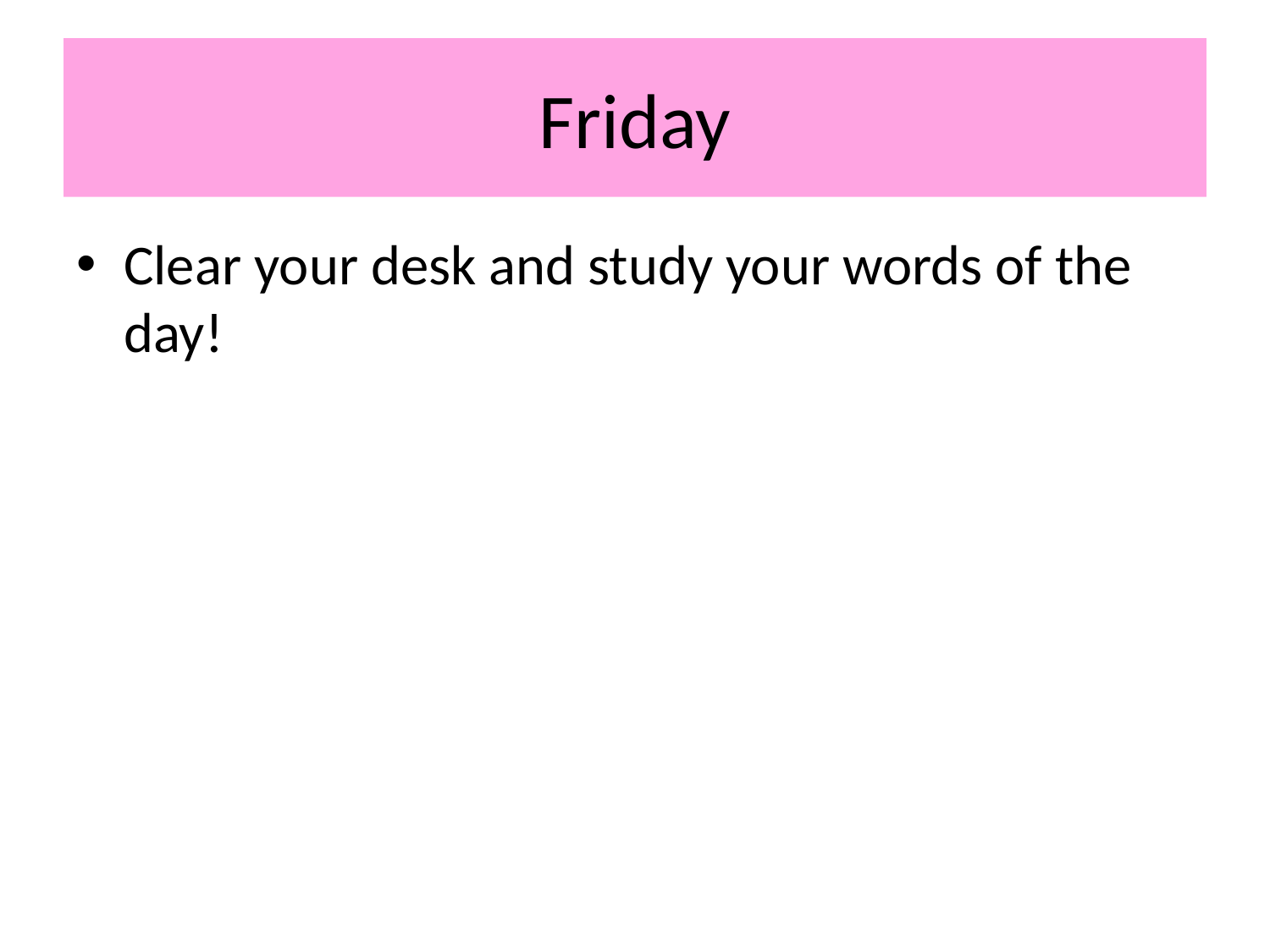

# Friday
Clear your desk and study your words of the day!